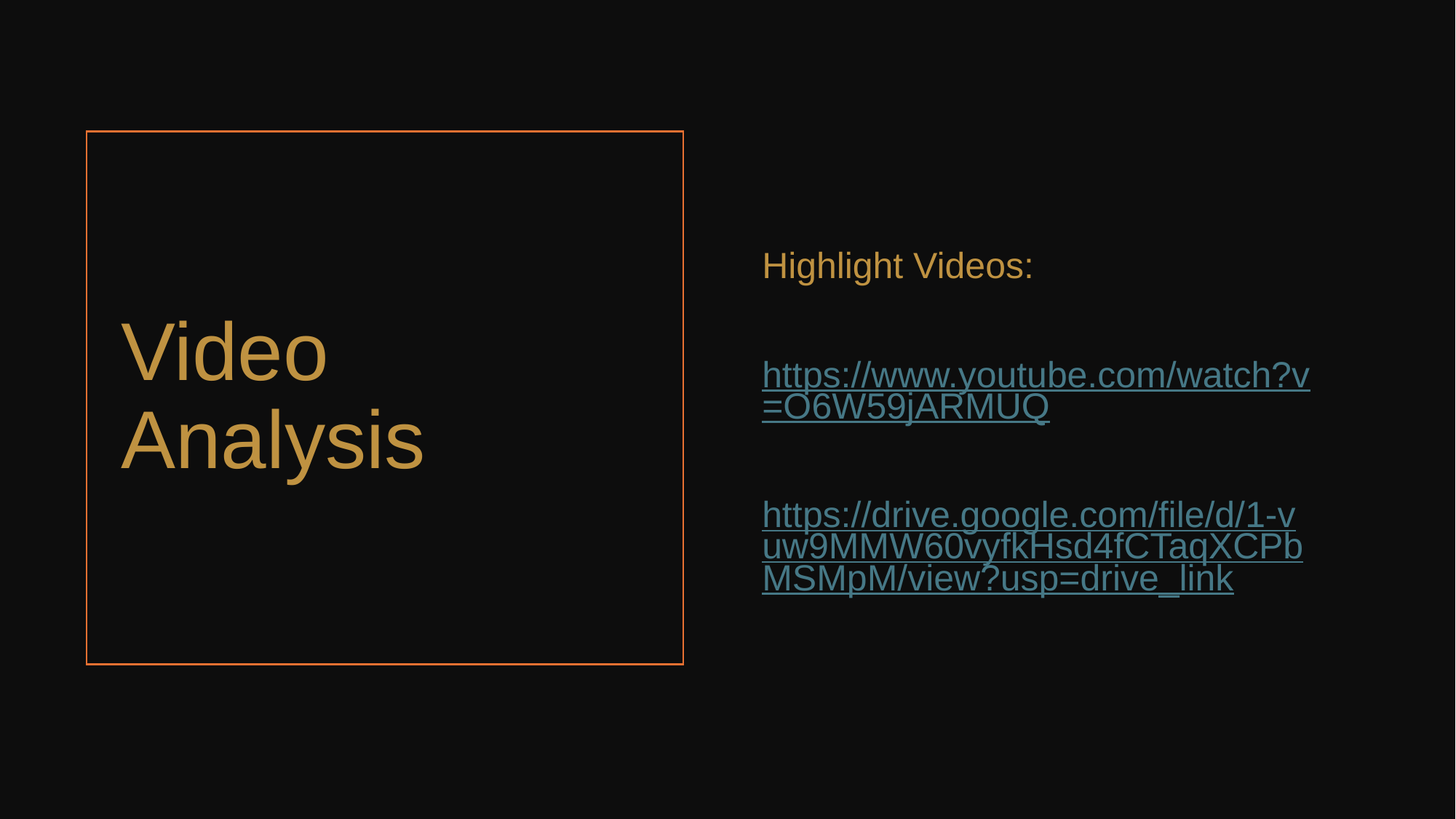

Highlight Videos:

https://www.youtube.com/watch?v=O6W59jARMUQ

https://drive.google.com/file/d/1-vuw9MMW60vyfkHsd4fCTaqXCPbMSMpM/view?usp=drive_link

# Video Analysis